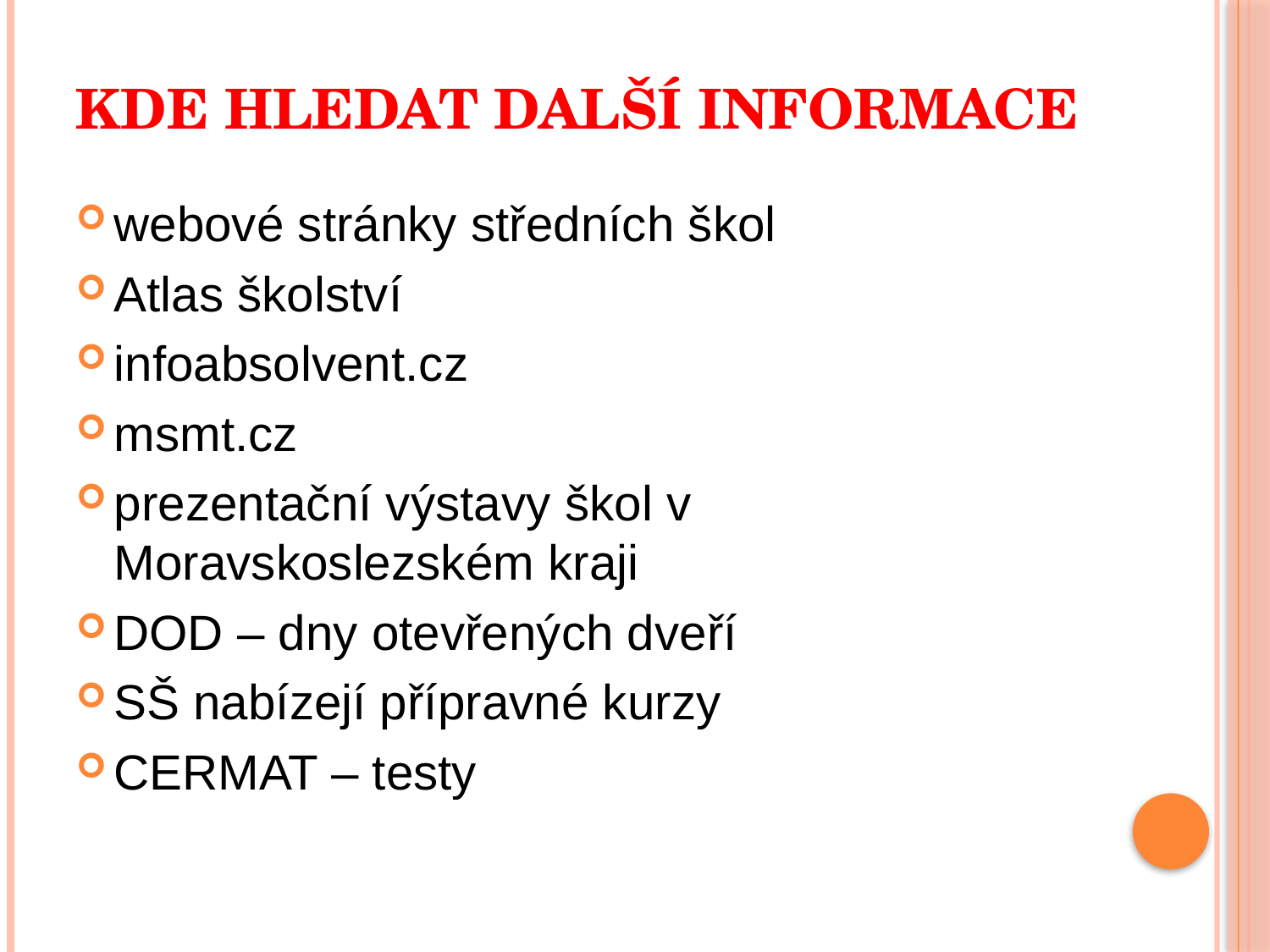

# Kde hledat další informace
webové stránky středních škol
Atlas školství
infoabsolvent.cz
msmt.cz
prezentační výstavy škol v Moravskoslezském kraji
DOD – dny otevřených dveří
SŠ nabízejí přípravné kurzy
CERMAT – testy